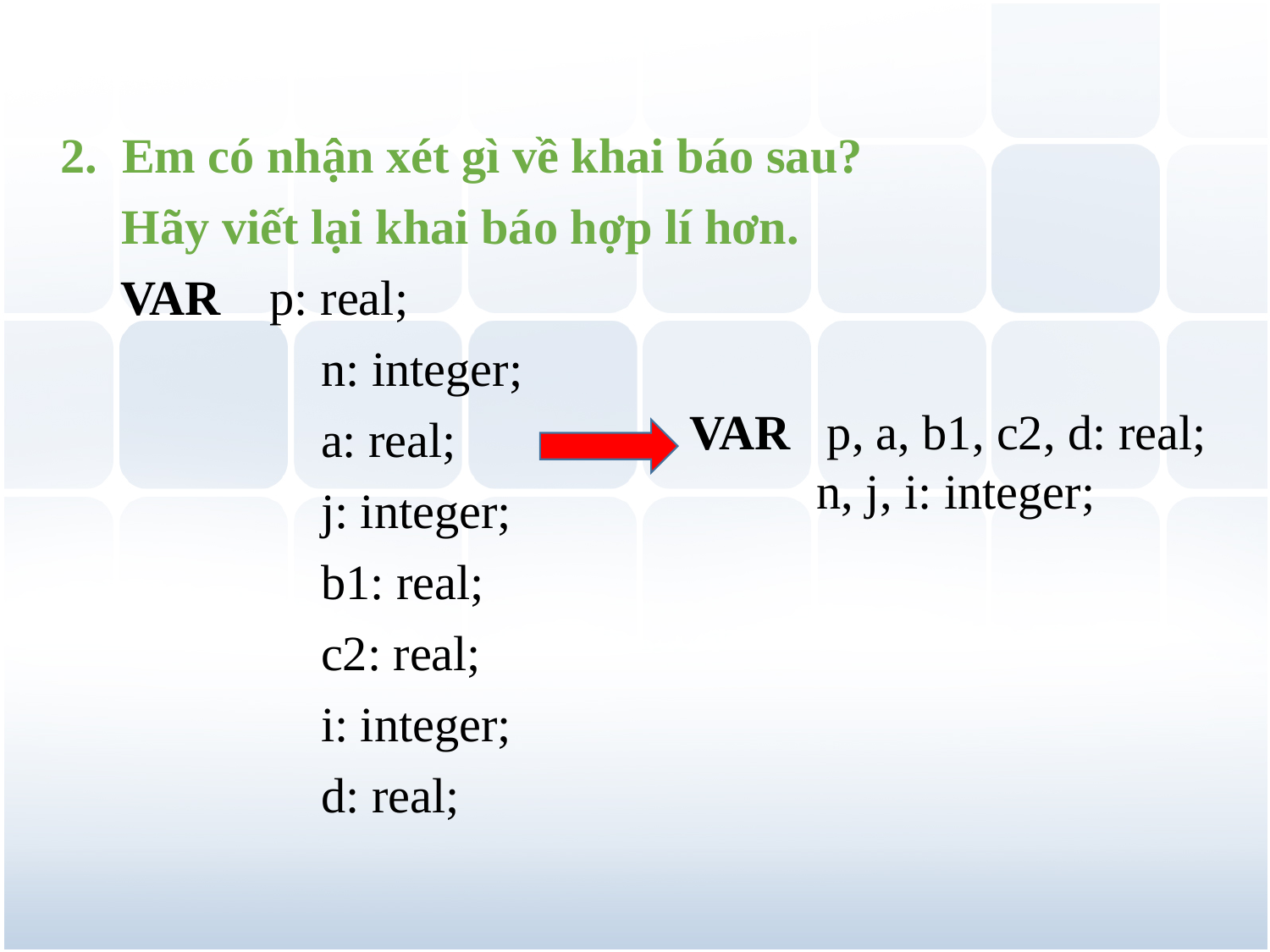

2.  Em có nhận xét gì về khai báo sau?
     Hãy viết lại khai báo hợp lí hơn.
	 VAR    p: real;
		       n: integer;
		       a: real;
		       j: integer;
		       b1: real;
		       c2: real;
		       i: integer;
		       d: real;
VAR   p, a, b1, c2, d: real;
        	n, j, i: integer;